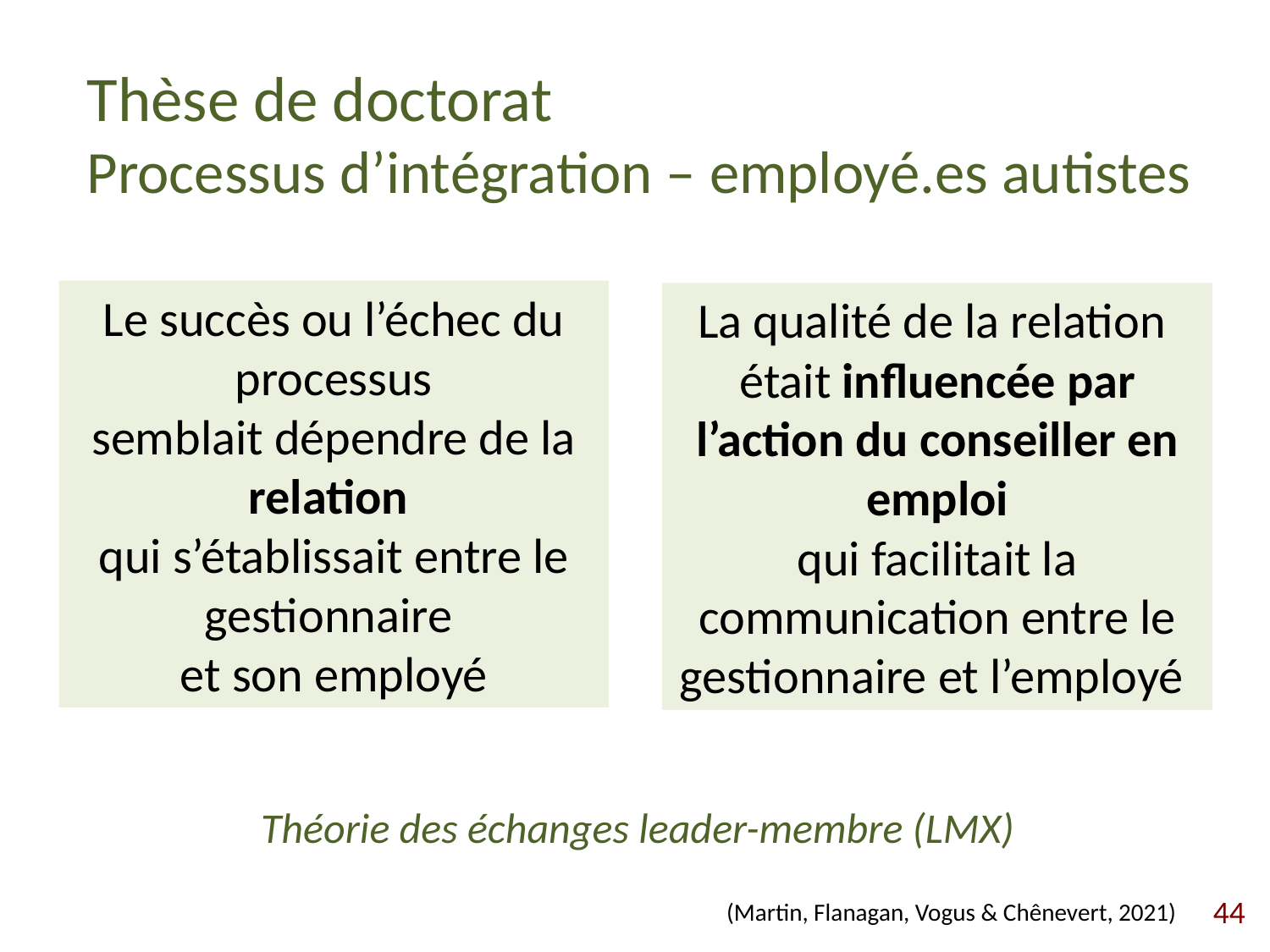

Thèse de doctorat
Processus d’intégration – employé.es autistes
Le succès ou l’échec du processus
semblait dépendre de la relation
qui s’établissait entre le gestionnaire
et son employé
La qualité de la relation
était influencée par l’action du conseiller en emploi
qui facilitait la communication entre le gestionnaire et l’employé
Théorie des échanges leader-membre (LMX)
(Martin, Flanagan, Vogus & Chênevert, 2021)